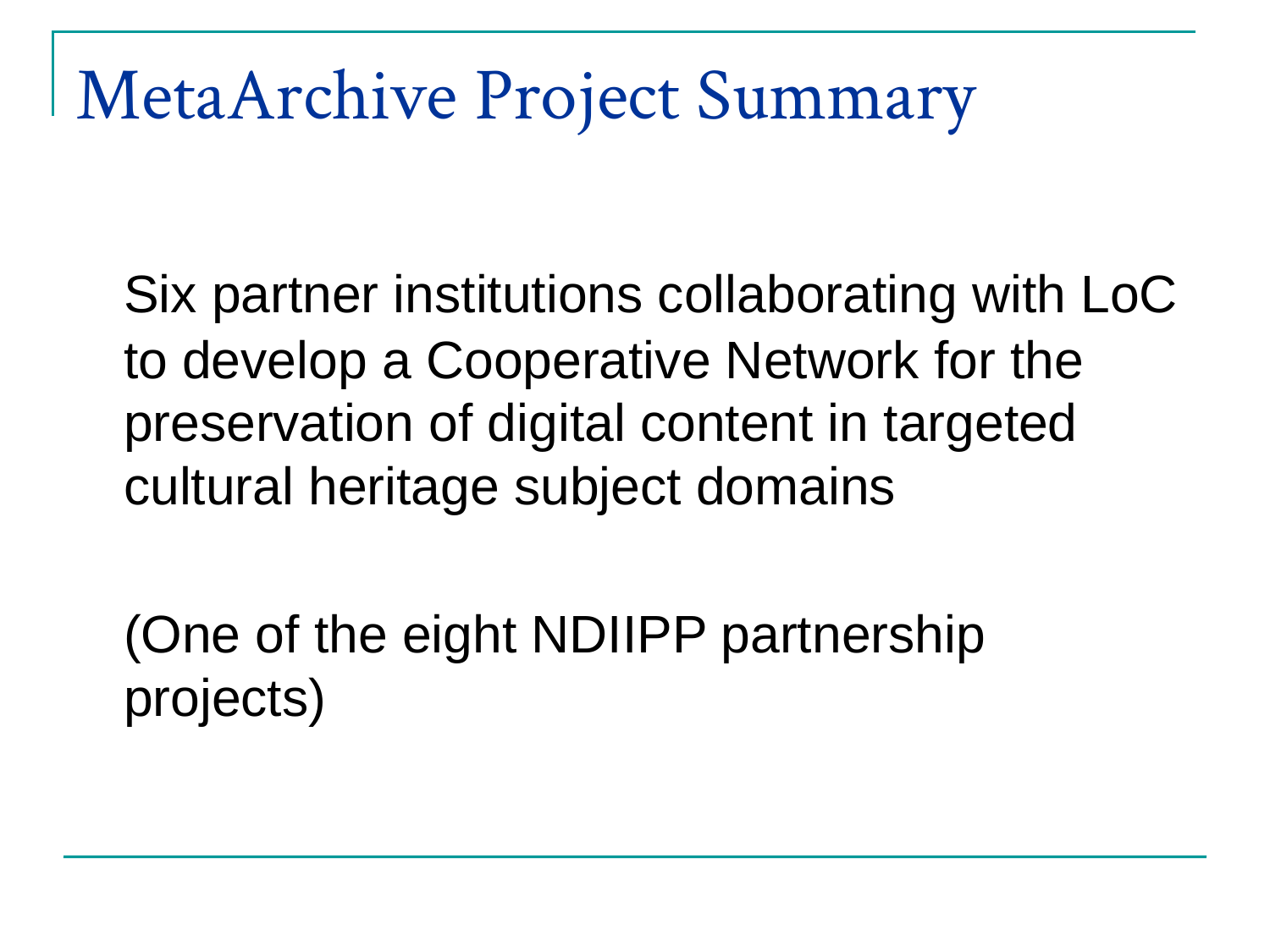

# MetaArchive Project Summary
	Six partner institutions collaborating with LoC to develop a Cooperative Network for the preservation of digital content in targeted cultural heritage subject domains

	(One of the eight NDIIPP partnership projects)